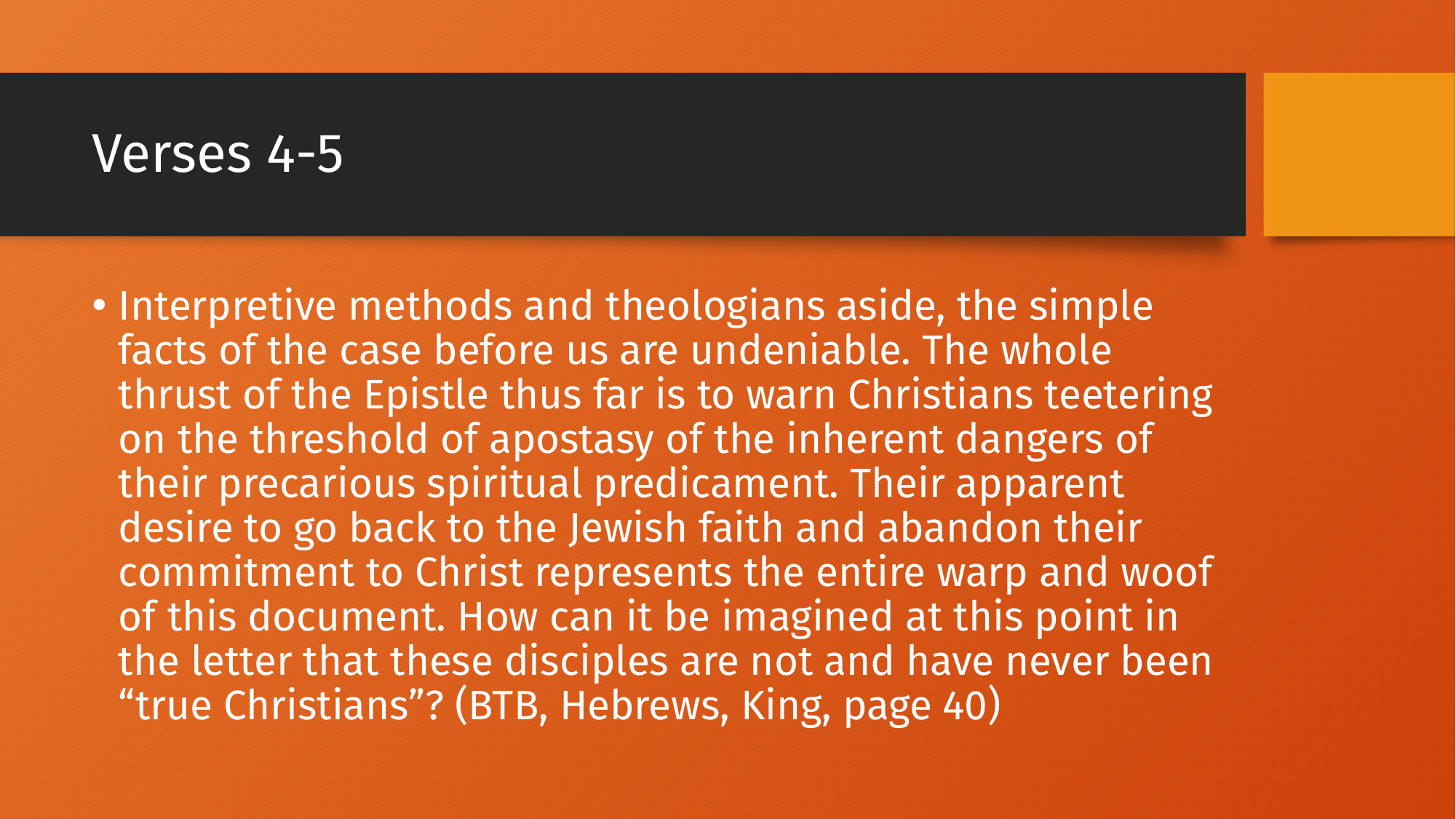

# Verses 4-5
Interpretive methods and theologians aside, the simple facts of the case before us are undeniable. The whole thrust of the Epistle thus far is to warn Christians teetering on the threshold of apostasy of the inherent dangers of their precarious spiritual predicament. Their apparent desire to go back to the Jewish faith and abandon their commitment to Christ represents the entire warp and woof of this document. How can it be imagined at this point in the letter that these disciples are not and have never been “true Christians”? (BTB, Hebrews, King, page 40)